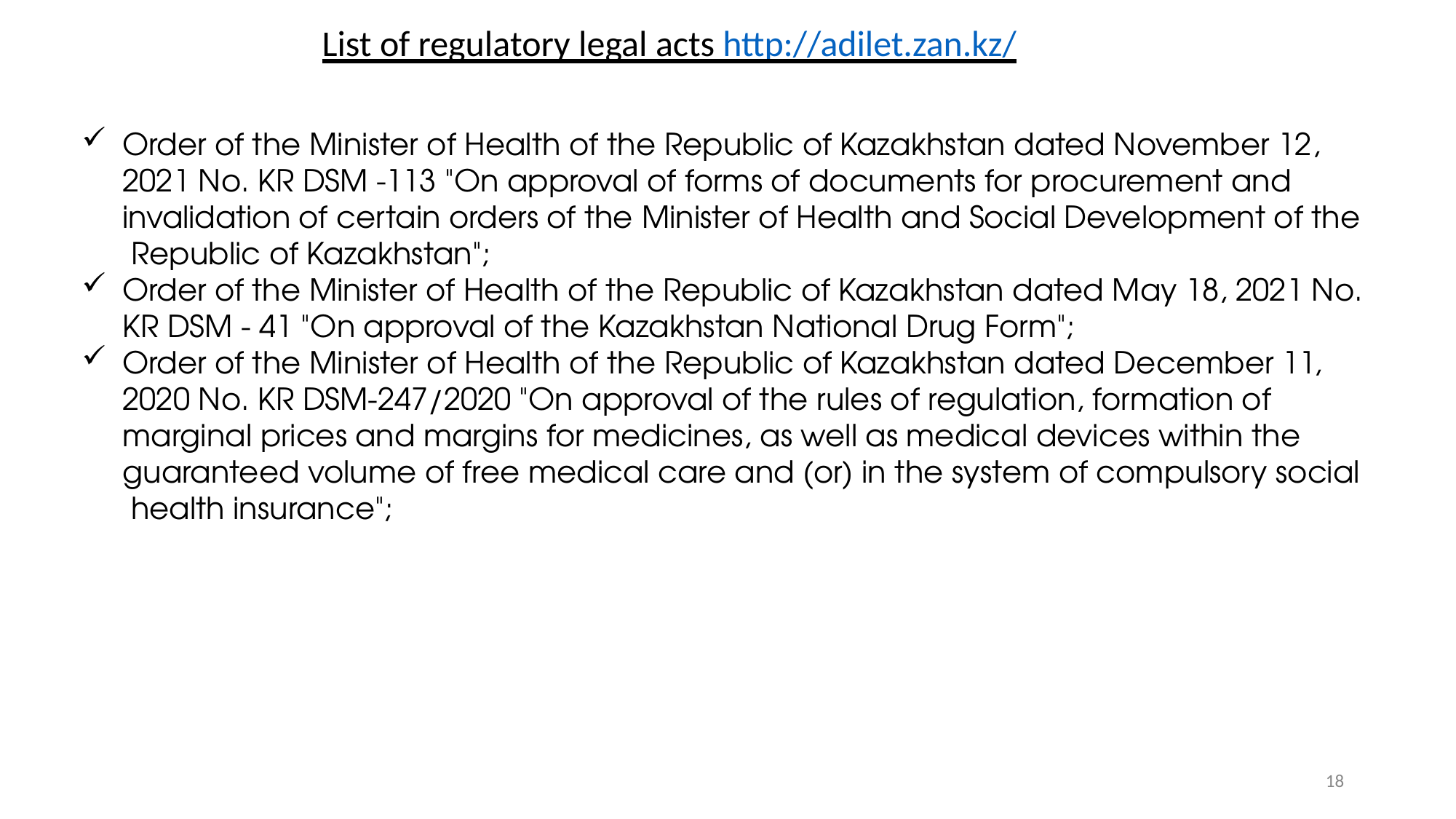

# List of regulatory legal acts http://adilet.zan.kz/
Order of the Minister of Health of the Republic of Kazakhstan dated November 12,  2021 No. KR DSM -113 "On approval of forms of documents for procurement and  invalidation of certain orders of the Minister of Health and Social Development of the  Republic of Kazakhstan";
Order of the Minister of Health of the Republic of Kazakhstan dated May 18, 2021 No.
KR DSM - 41 "On approval of the Kazakhstan National Drug Form";
Order of the Minister of Health of the Republic of Kazakhstan dated December 11,  2020 No. KR DSM-247/2020 "On approval of the rules of regulation, formation of  marginal prices and margins for medicines, as well as medical devices within the  guaranteed volume of free medical care and (or) in the system of compulsory social  health insurance";
18